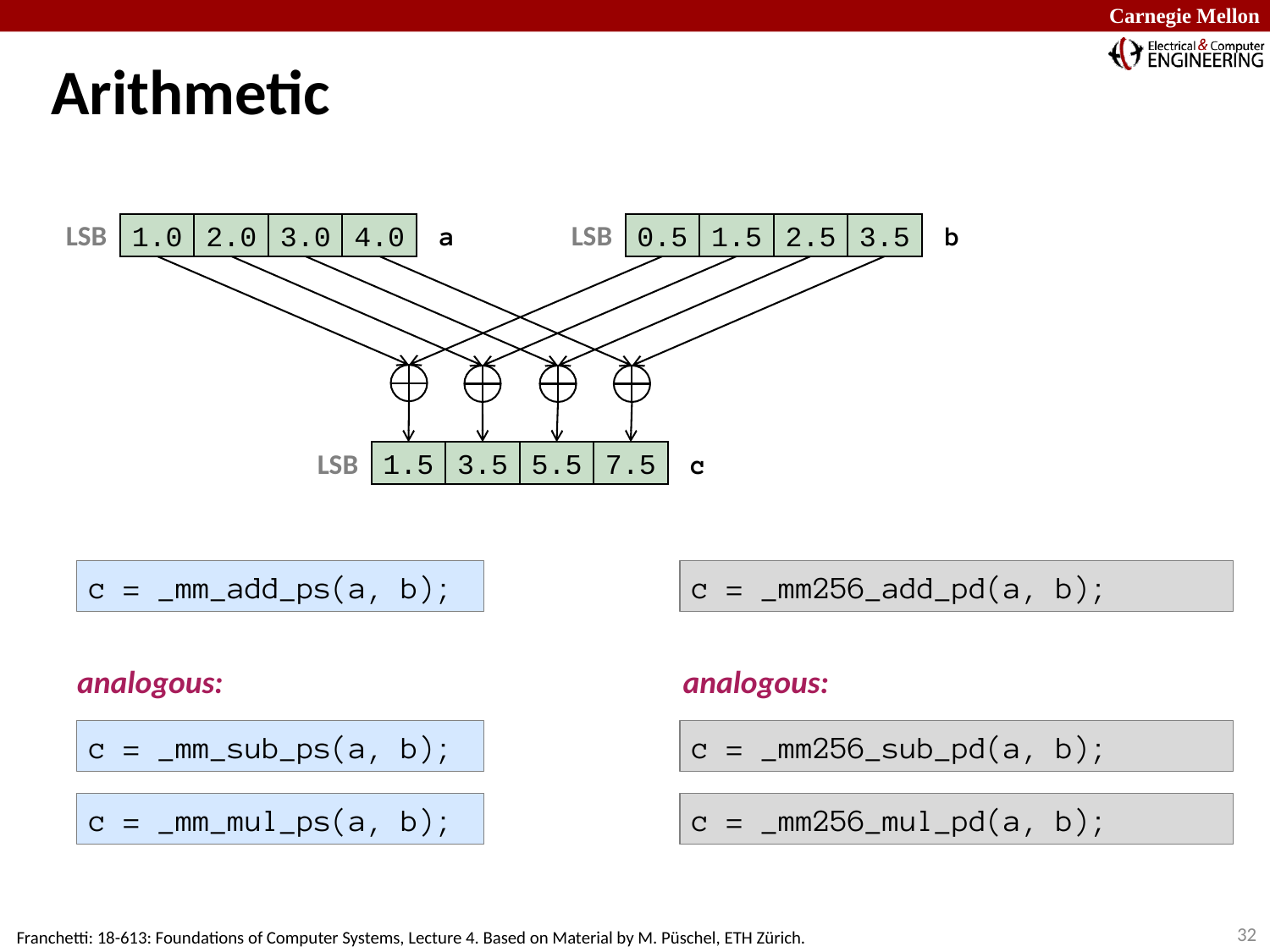

# Arithmetic
LSB
a
LSB
b
1.0
2.0
3.0
4.0
0.5
1.5
2.5
3.5

LSB
c
1.5
3.5
5.5
7.5
c = _mm_add_ps(a, b);
c = _mm256_add_pd(a, b);
analogous:
analogous:
c = _mm_sub_ps(a, b);
c = _mm256_sub_pd(a, b);
c = _mm_mul_ps(a, b);
c = _mm256_mul_pd(a, b);